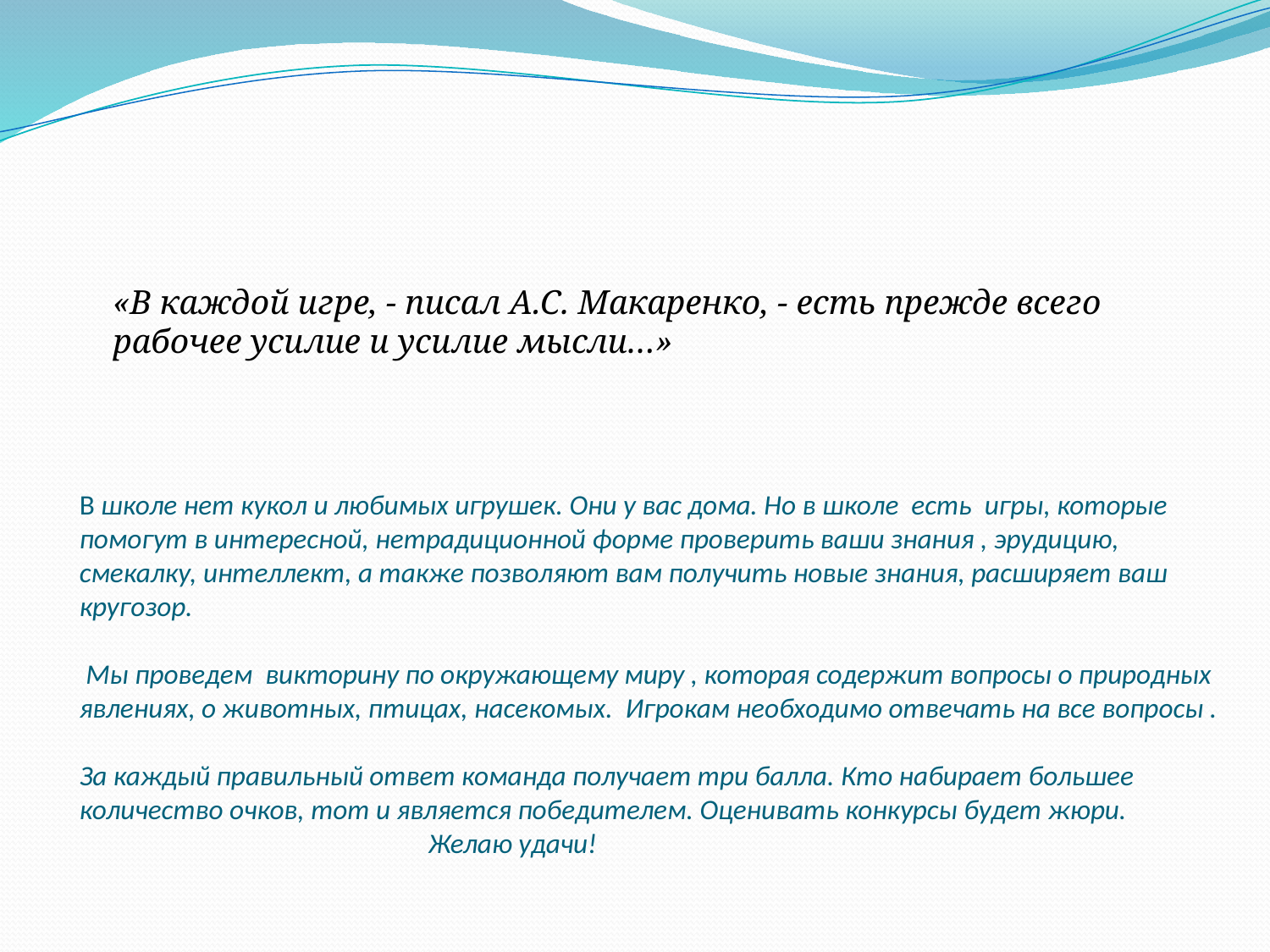

# В школе нет кукол и любимых игрушек. Они у вас дома. Но в школе  есть  игры, которые помогут в интересной, нетрадиционной форме проверить ваши знания , эрудицию, смекалку, интеллект, а также позволяют вам получить новые знания, расширяет ваш кругозор. Мы проведем  викторину по окружающему миру , которая содержит вопросы о природных явлениях, о животных, птицах, насекомых.  Игрокам необходимо отвечать на все вопросы . За каждый правильный ответ команда получает три балла. Кто набирает большее количество очков, тот и является победителем. Оценивать конкурсы будет жюри. Желаю удачи!
«В каждой игре, - писал А.С. Макаренко, - есть прежде всего рабочее усилие и усилие мысли…»